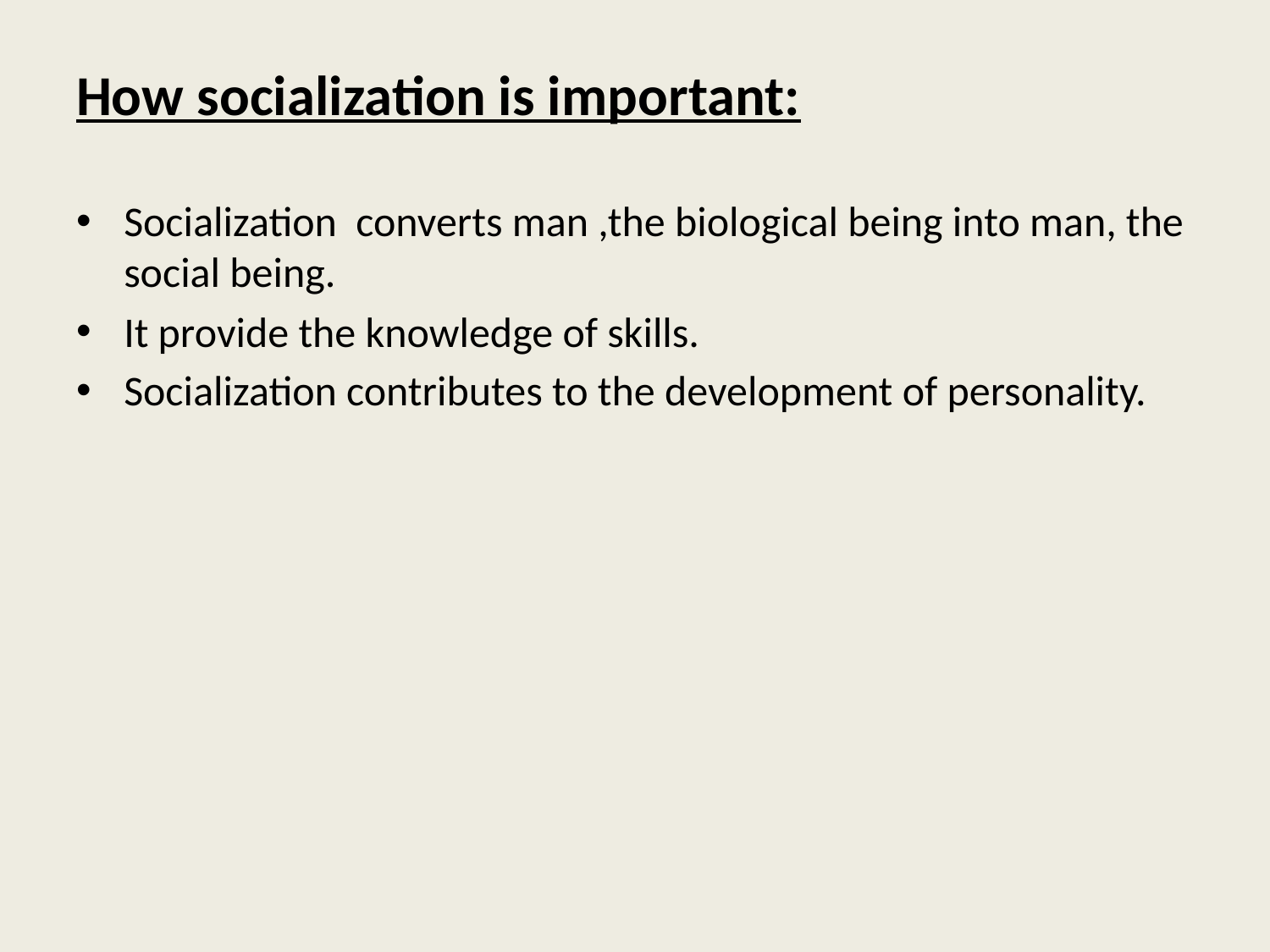

How socialization is important:

Socialization  converts man ,the biological being into man, the social being.
It provide the knowledge of skills.
Socialization contributes to the development of personality.